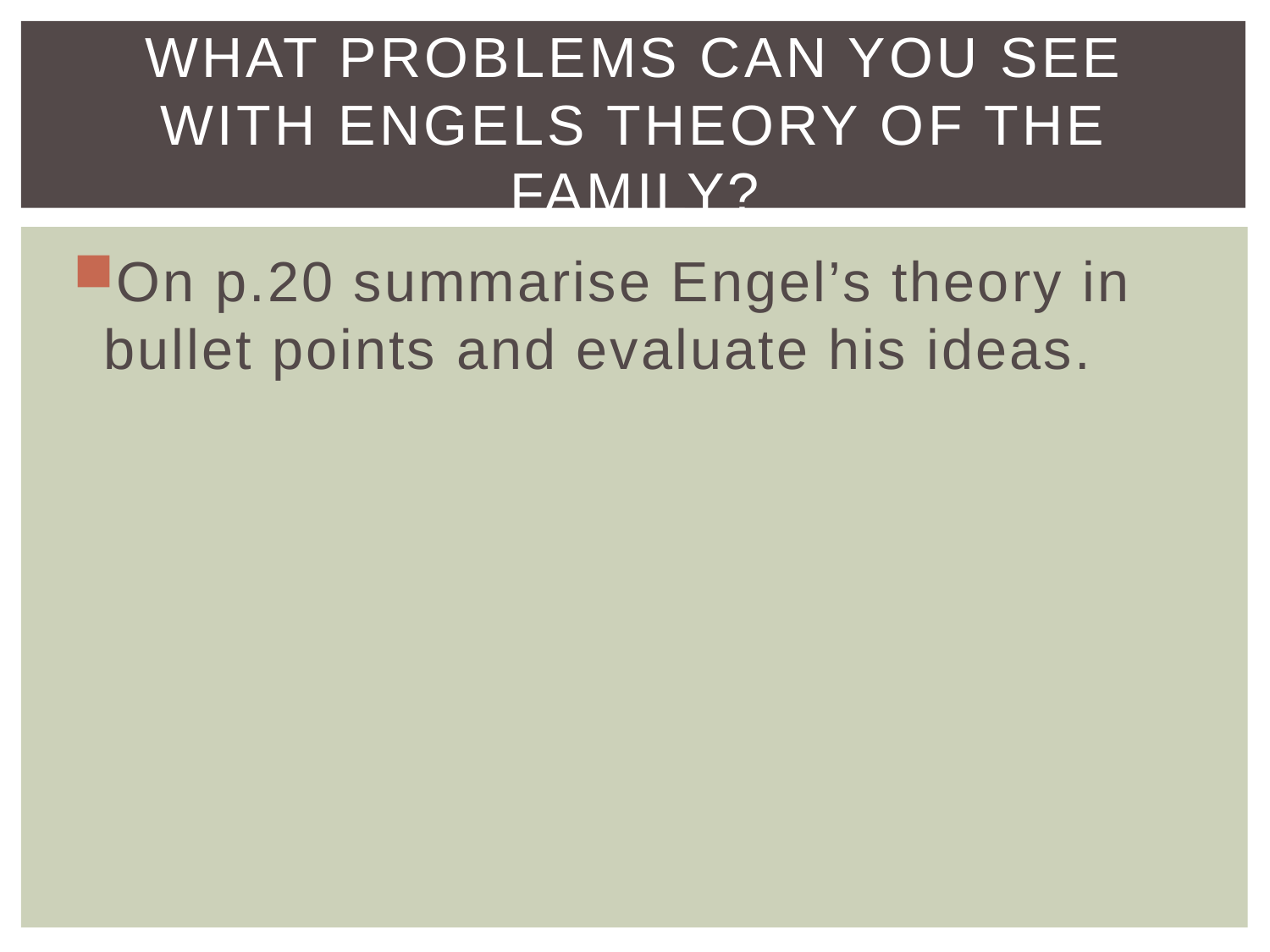

# What problems can you see with engels theory of the family?
On p.20 summarise Engel’s theory in bullet points and evaluate his ideas.